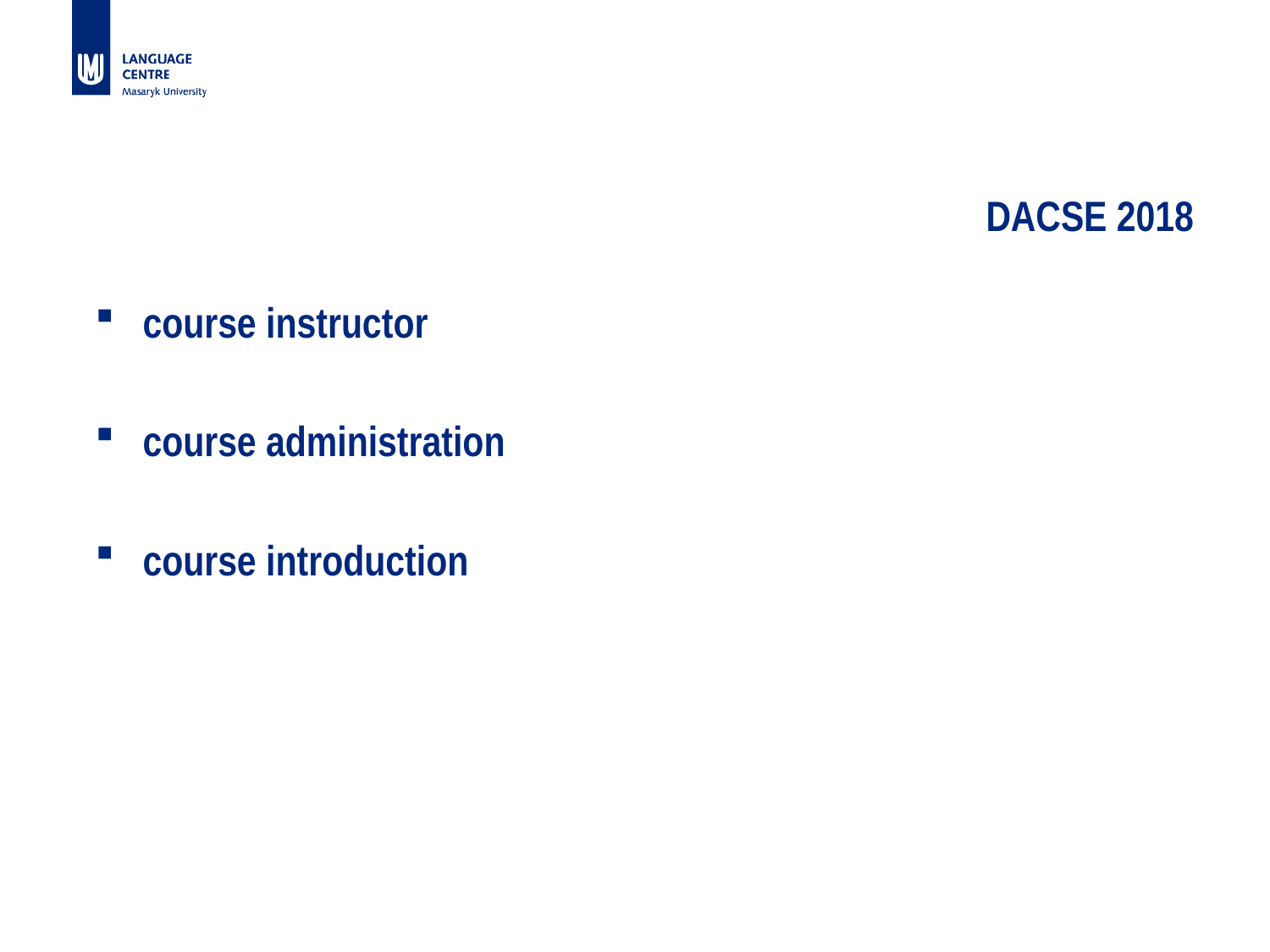

# DACSE 2018
course instructor

course administration

course introduction